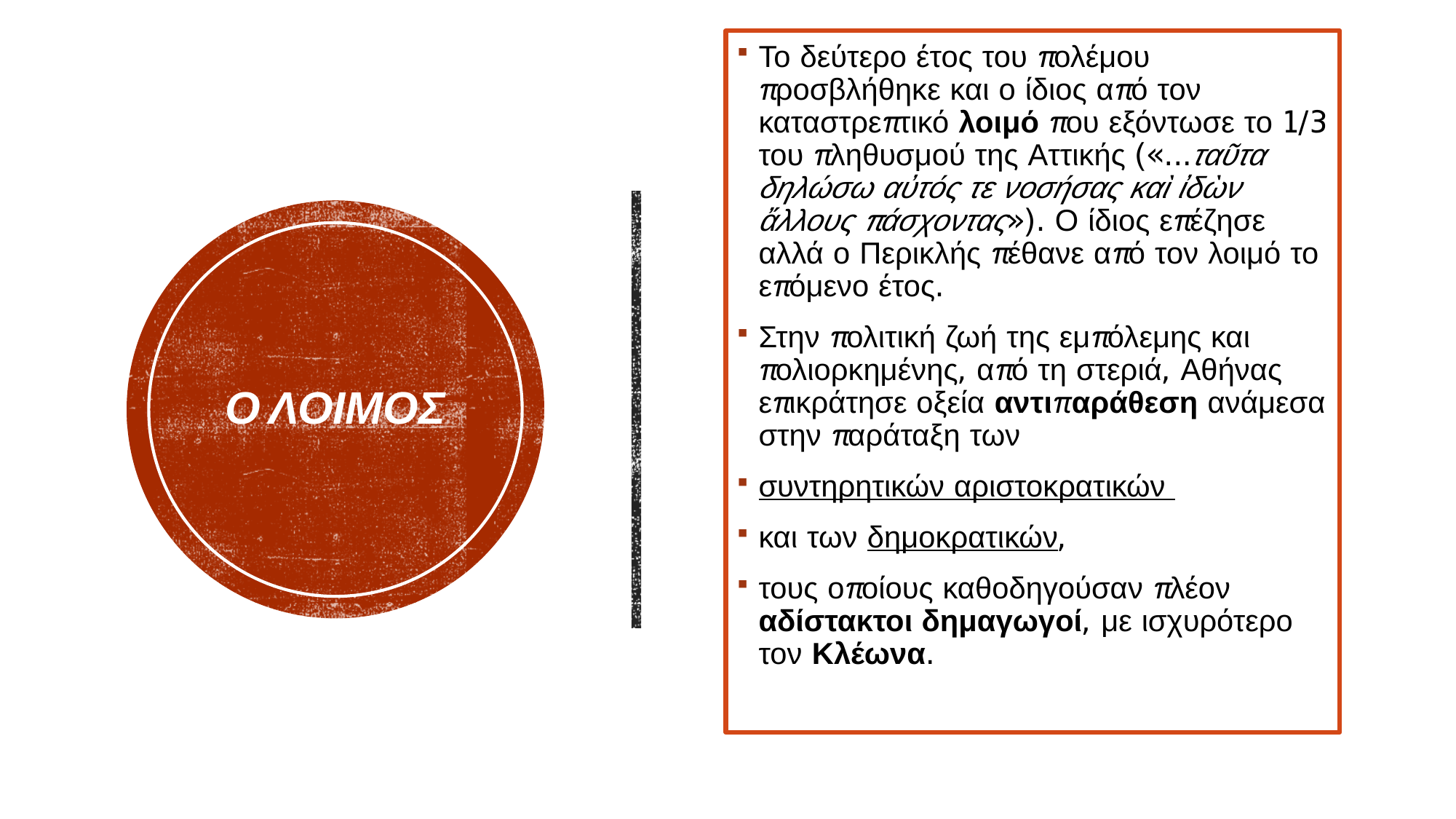

Το δεύτερο έτος του πολέμου προσβλήθηκε και ο ίδιος από τον καταστρεπτικό λοιμό που εξόντωσε το 1/3 του πληθυσμού της Αττικής («...ταῦτα δηλώσω αὐτός τε νοσήσας καὶ ἰδὼν ἄλλους πάσχοντας»). Ο ίδιος επέζησε αλλά ο Περικλής πέθανε από τον λοιμό το επόμενο έτος.
Στην πολιτική ζωή της εμπόλεμης και πολιορκημένης, από τη στεριά, Αθήνας επικράτησε οξεία αντιπαράθεση ανάμεσα στην παράταξη των
συντηρητικών αριστοκρατικών
και των δημοκρατικών,
τους οποίους καθοδηγούσαν πλέον αδίστακτοι δημαγωγοί, με ισχυρότερο τον Κλέωνα.

# Ο ΛΟΙΜΟΣ